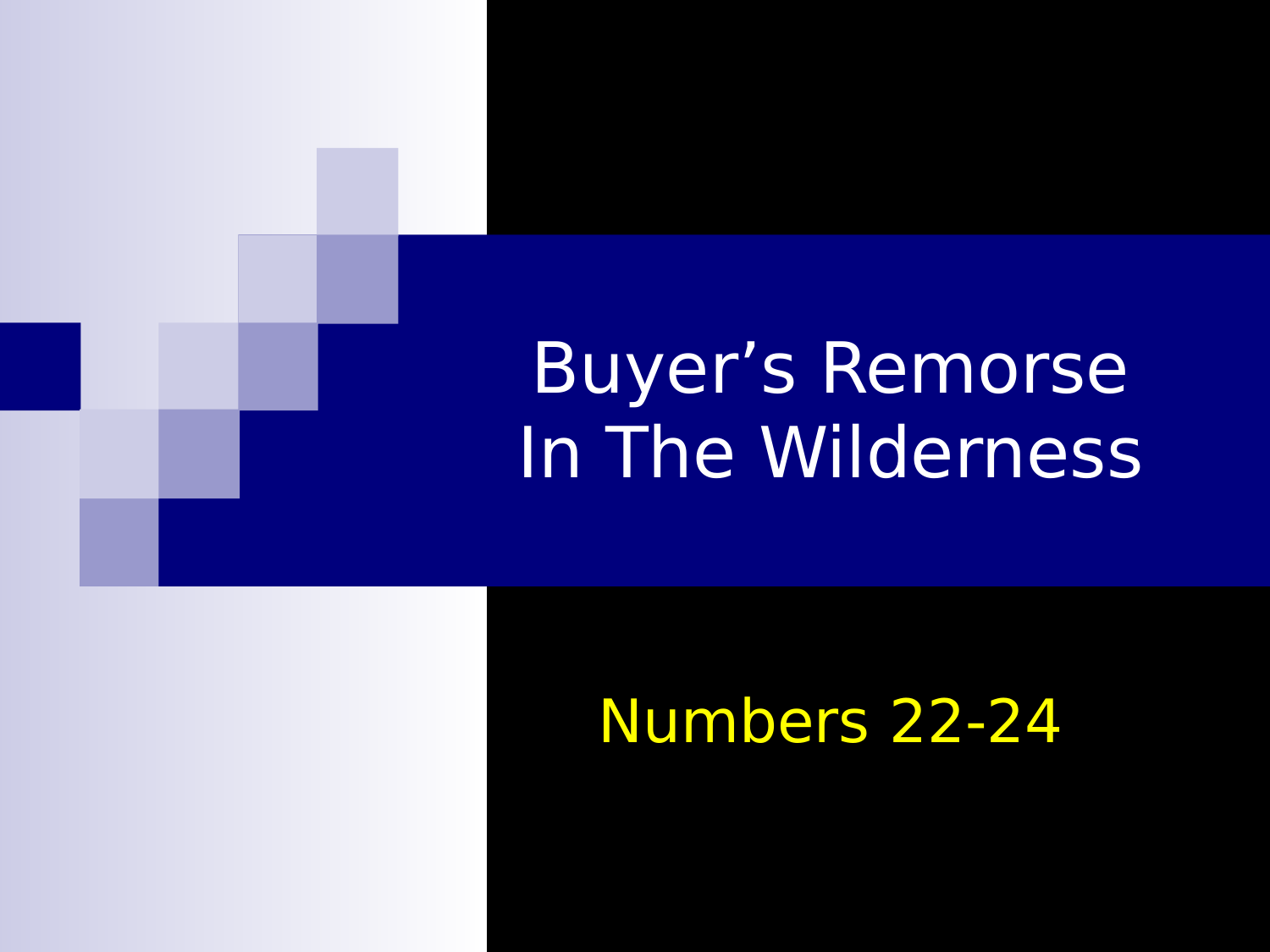

# Buyer’s Remorse In The Wilderness

Numbers 22-24